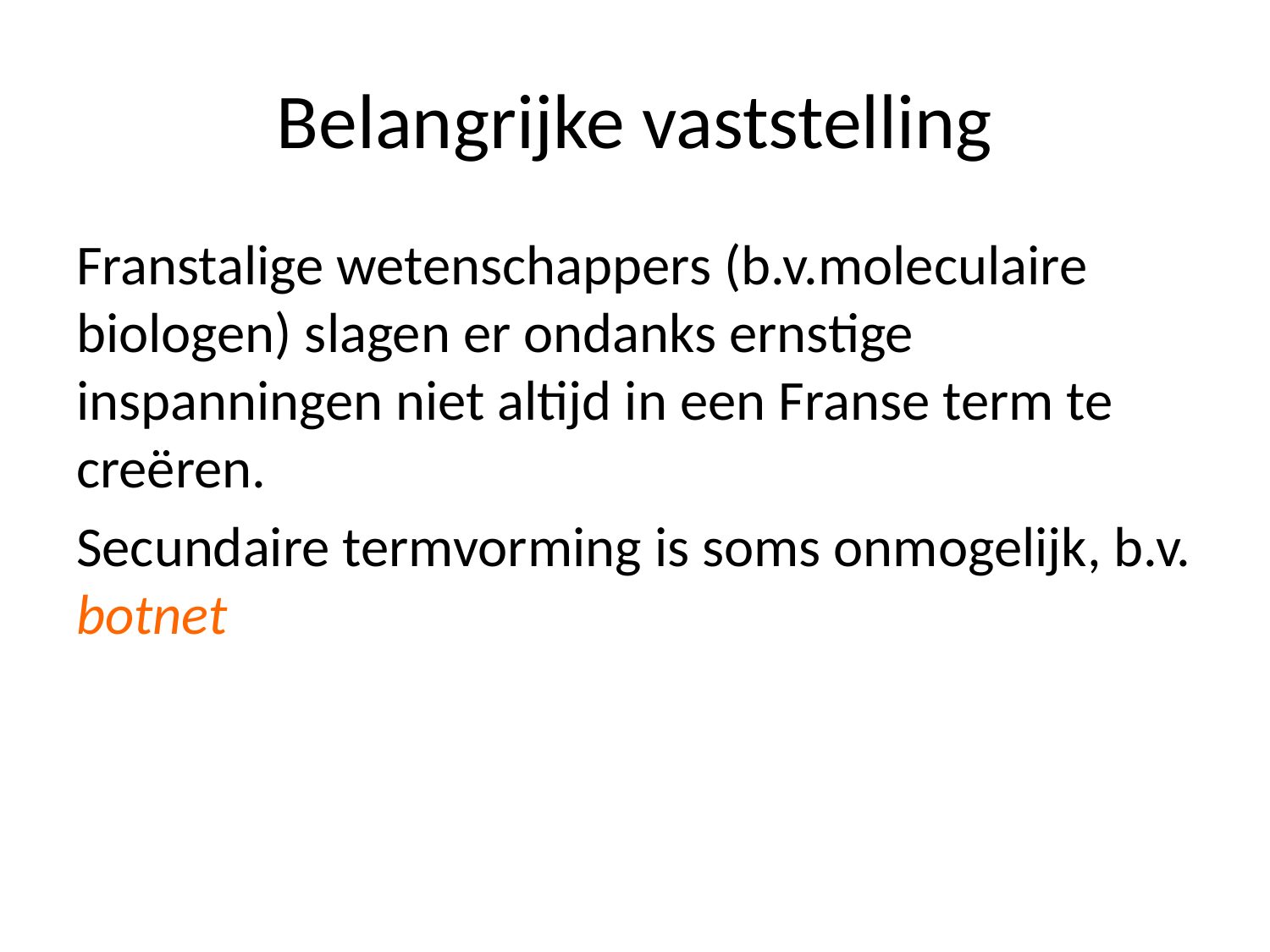

# Belangrijke vaststelling
Franstalige wetenschappers (b.v.moleculaire biologen) slagen er ondanks ernstige inspanningen niet altijd in een Franse term te creëren.
Secundaire termvorming is soms onmogelijk, b.v. botnet